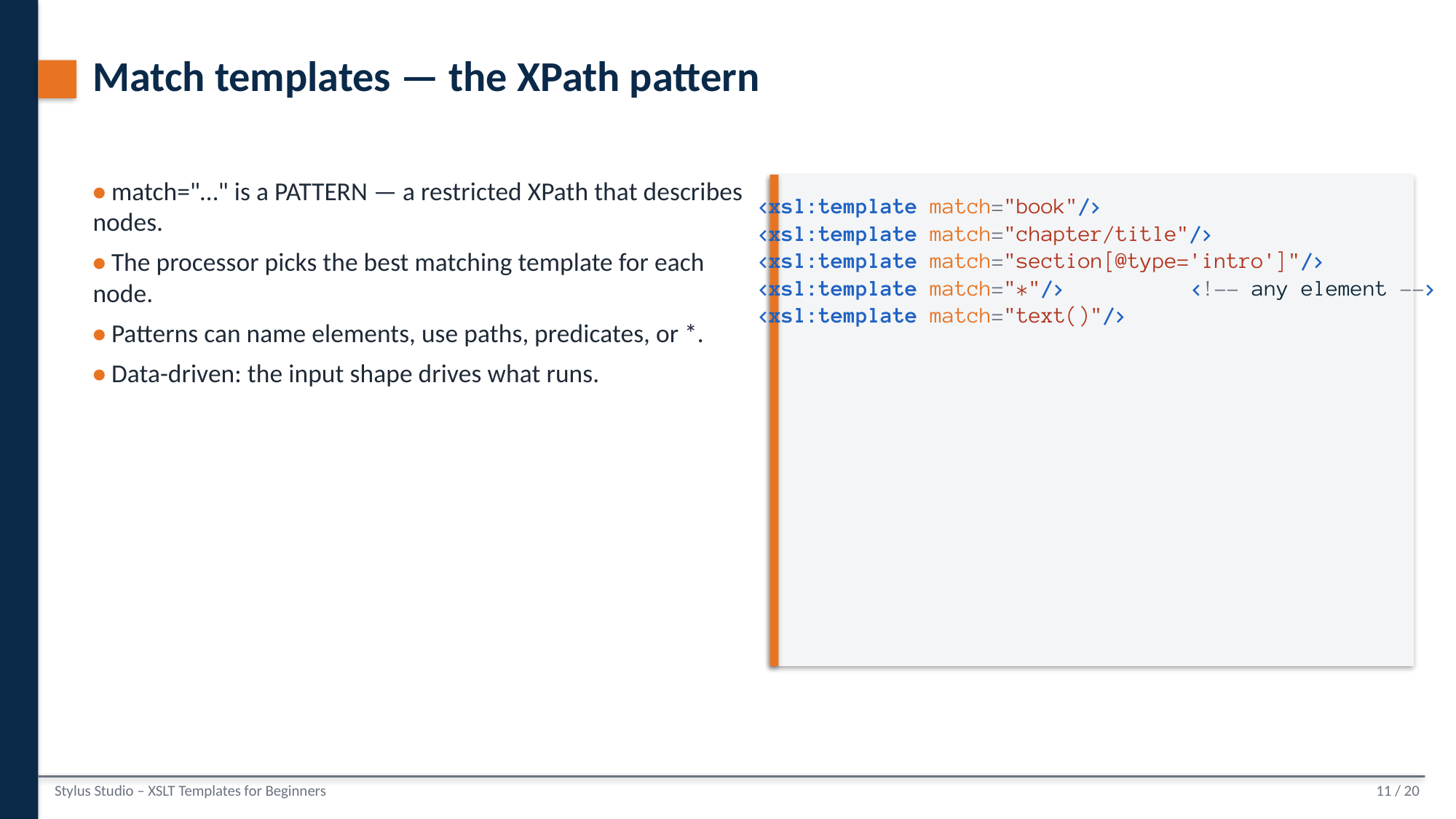

Match templates — the XPath pattern

• match="…" is a PATTERN — a restricted XPath that describes nodes.
• The processor picks the best matching template for each node.
• Patterns can name elements, use paths, predicates, or *.
• Data-driven: the input shape drives what runs.

<xsl:template match="book"/>
<xsl:template match="chapter/title"/>
<xsl:template match="section[@type='intro']"/>
<xsl:template match="*"/>          <!-- any element -->
<xsl:template match="text()"/>

Stylus Studio – XSLT Templates for Beginners
11 / 20